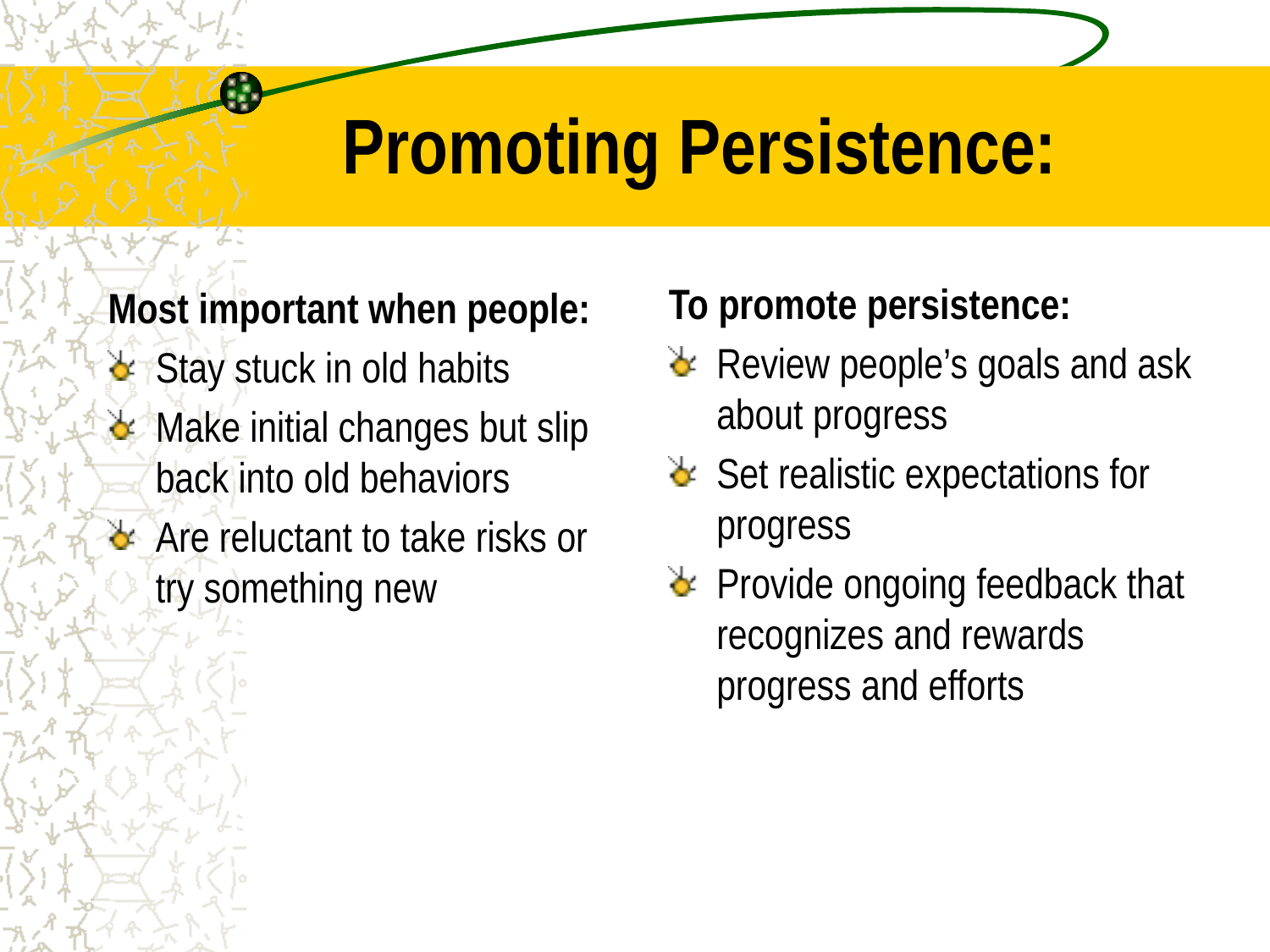

# Promoting Persistence:

To promote persistence:
Review people’s goals and ask about progress
Set realistic expectations for progress
Provide ongoing feedback that recognizes and rewards progress and efforts
Most important when people:
Stay stuck in old habits
Make initial changes but slip back into old behaviors
Are reluctant to take risks or try something new